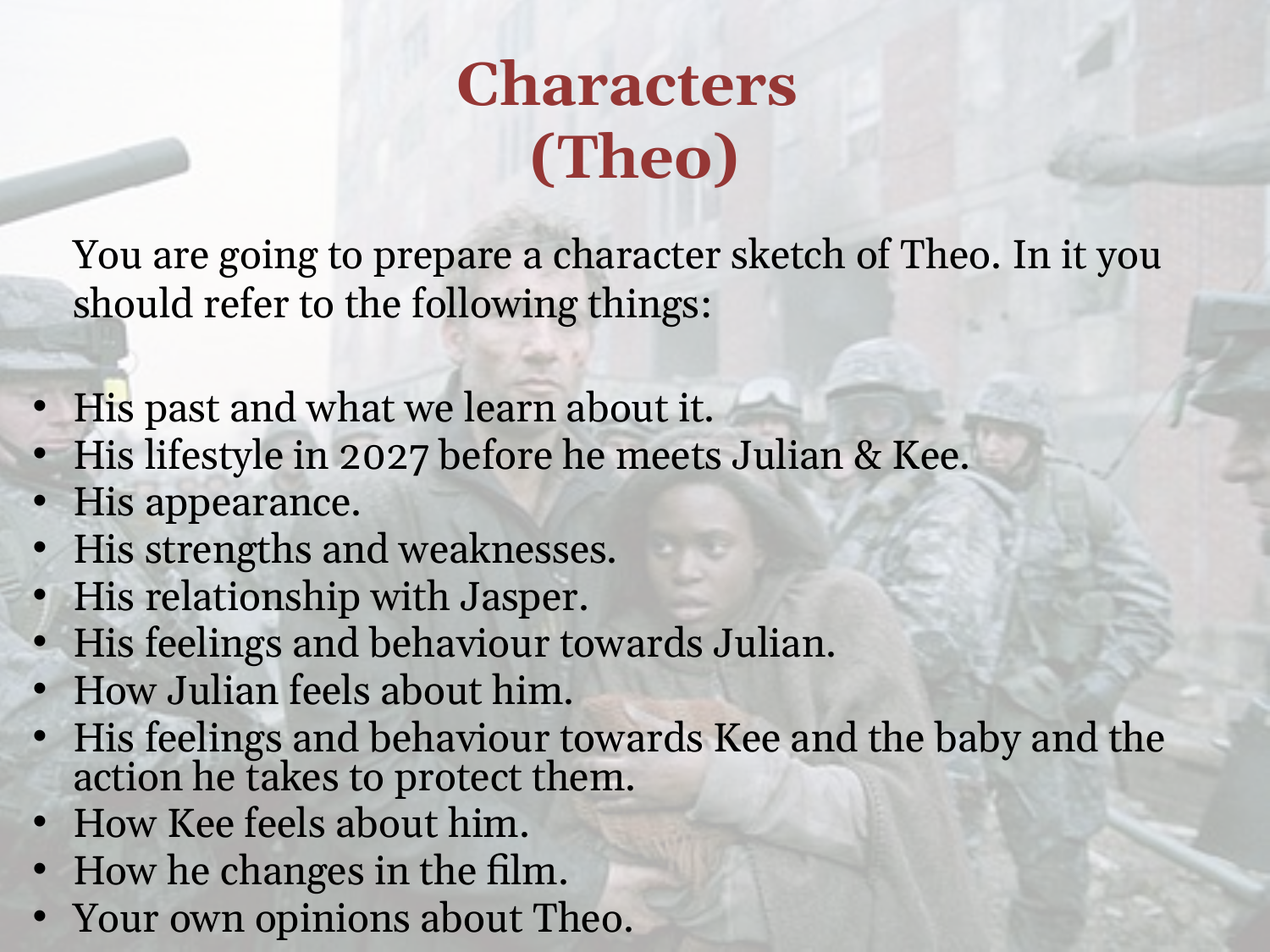

# Characters (Theo)
	You are going to prepare a character sketch of Theo. In it you should refer to the following things:

His past and what we learn about it.
His lifestyle in 2027 before he meets Julian & Kee.
His appearance.
His strengths and weaknesses.
His relationship with Jasper.
His feelings and behaviour towards Julian.
How Julian feels about him.
His feelings and behaviour towards Kee and the baby and the action he takes to protect them.
How Kee feels about him.
How he changes in the film.
Your own opinions about Theo.